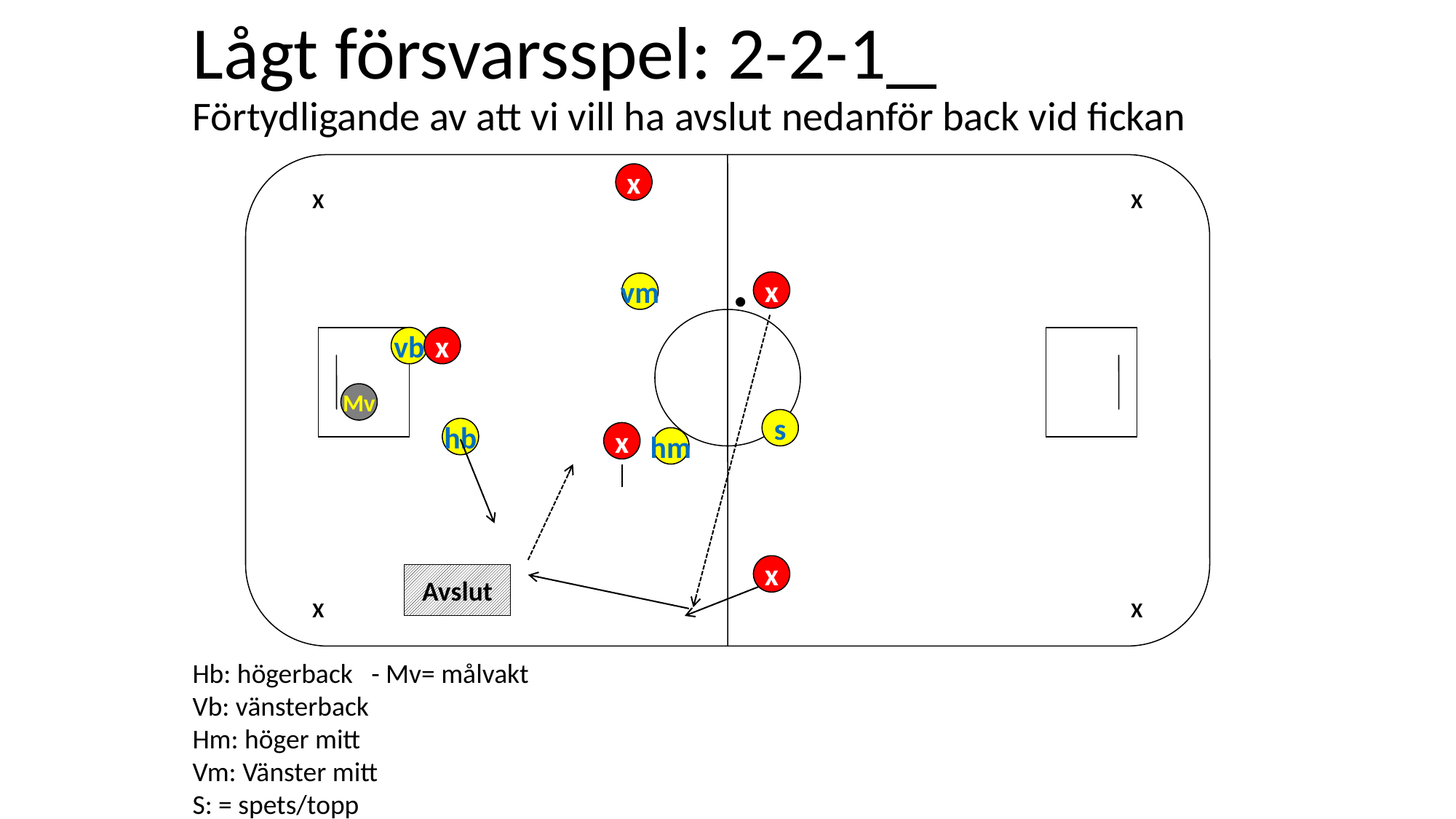

# Lågt försvarsspel: 2-2-1 Förtydligande av att vi vill ha avslut nedanför back vid fickan

x
X
X
x
vm

vb
x

Mv
s
hb
x
hm
x
Avslut
X
X
Hb: högerback   - Mv= målvakt
Vb: vänsterback
Hm: höger mitt
Vm: Vänster mitt
S: = spets/topp